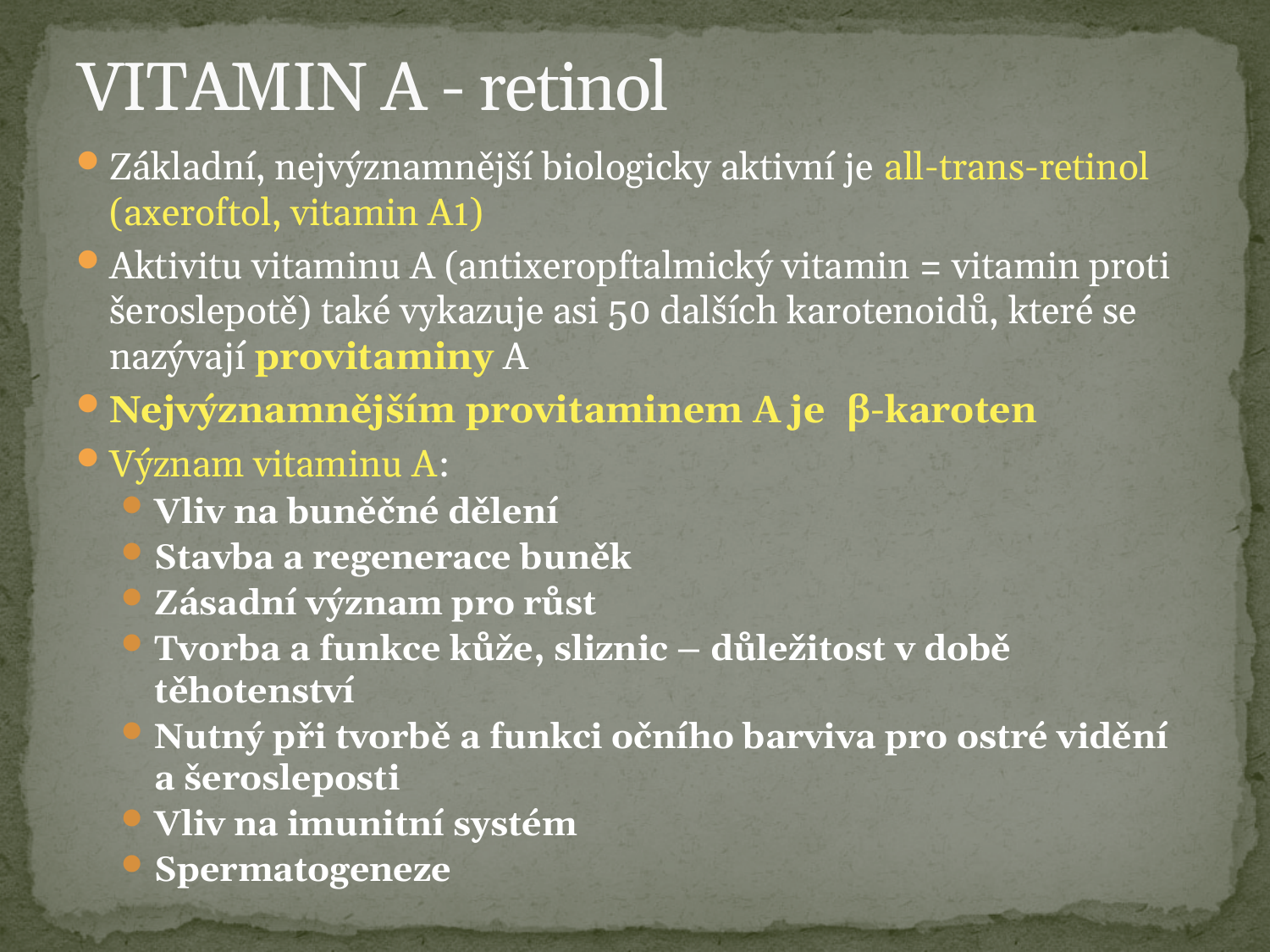

# VITAMIN A - retinol
Základní, nejvýznamnější biologicky aktivní je all-trans-retinol (axeroftol, vitamin A1)
Aktivitu vitaminu A (antixeropftalmický vitamin = vitamin proti šeroslepotě) také vykazuje asi 50 dalších karotenoidů, které se nazývají provitaminy A
Nejvýznamnějším provitaminem A je  β-karoten
Význam vitaminu A:
Vliv na buněčné dělení
Stavba a regenerace buněk
Zásadní význam pro růst
Tvorba a funkce kůže, sliznic – důležitost v době těhotenství
Nutný při tvorbě a funkci očního barviva pro ostré vidění a šerosleposti
Vliv na imunitní systém
Spermatogeneze